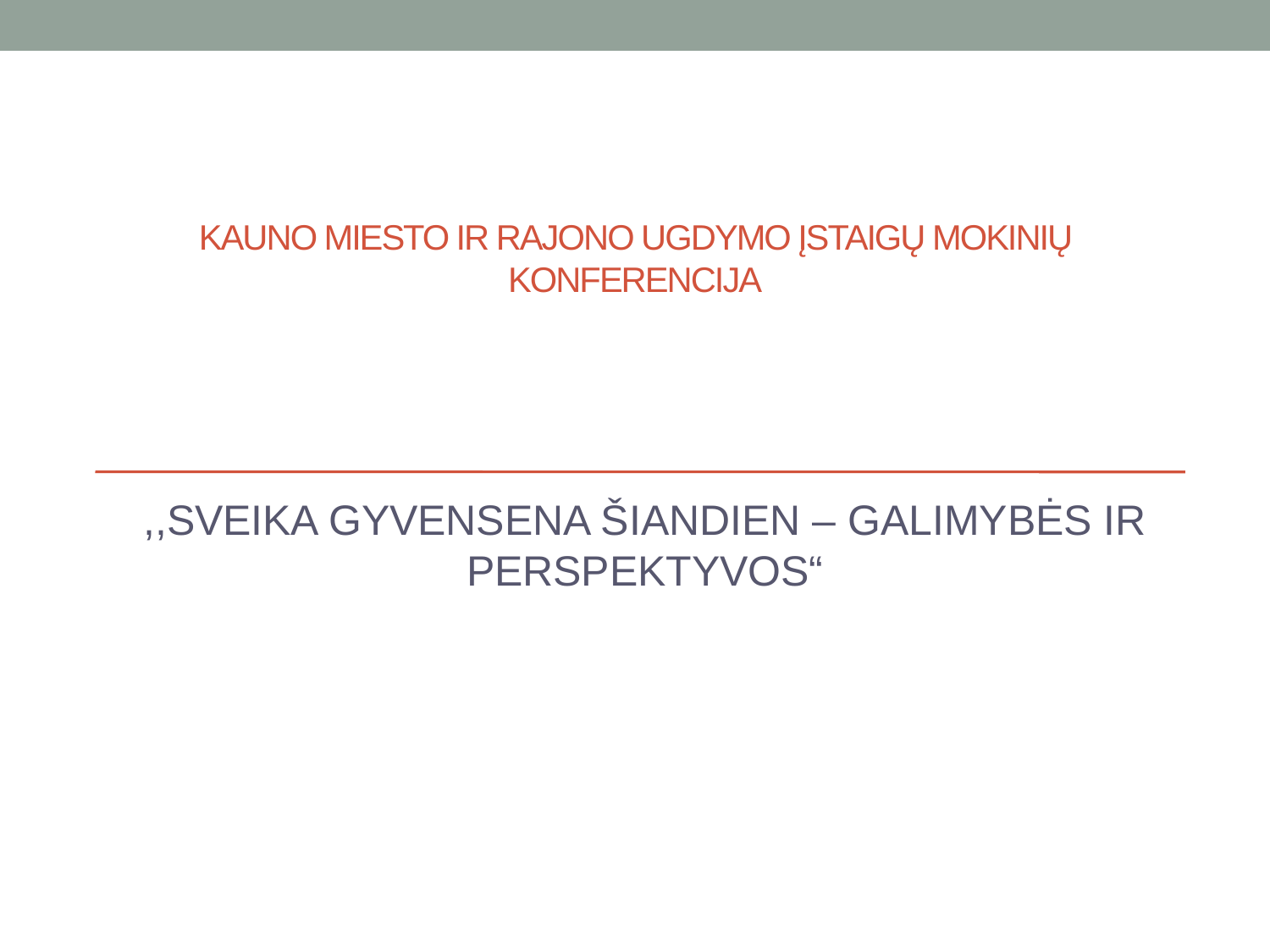

# KAUNO MIESTO IR RAJONO UGDYMO ĮSTAIGŲ MOKINIŲ KONFERENCIJA
,,SVEIKA GYVENSENA ŠIANDIEN – GALIMYBĖS IR PERSPEKTYVOS“